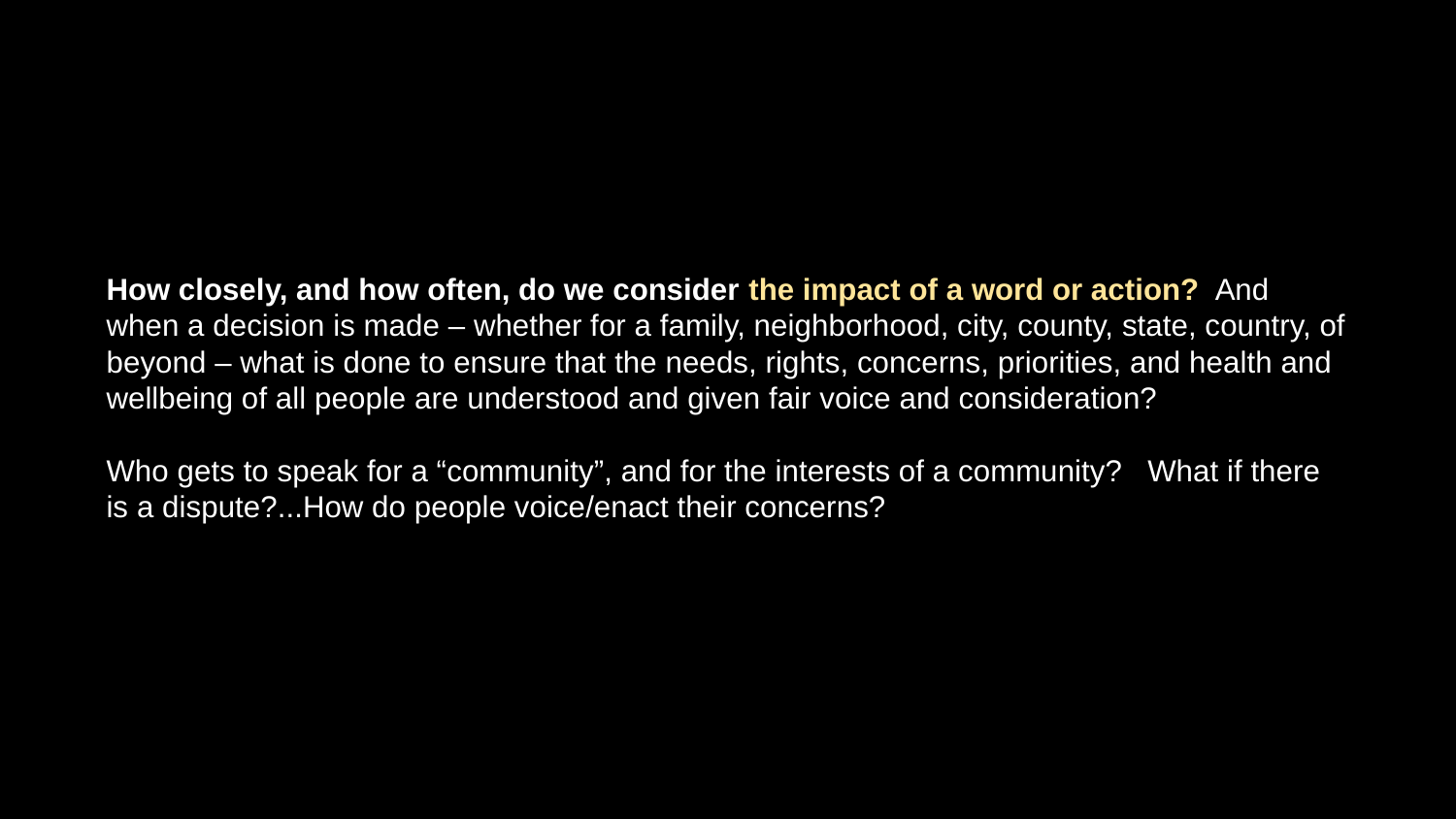

How closely, and how often, do we consider the impact of a word or action?  And when a decision is made – whether for a family, neighborhood, city, county, state, country, of beyond – what is done to ensure that the needs, rights, concerns, priorities, and health and wellbeing of all people are understood and given fair voice and consideration?

Who gets to speak for a “community”, and for the interests of a community?   What if there is a dispute?...How do people voice/enact their concerns?